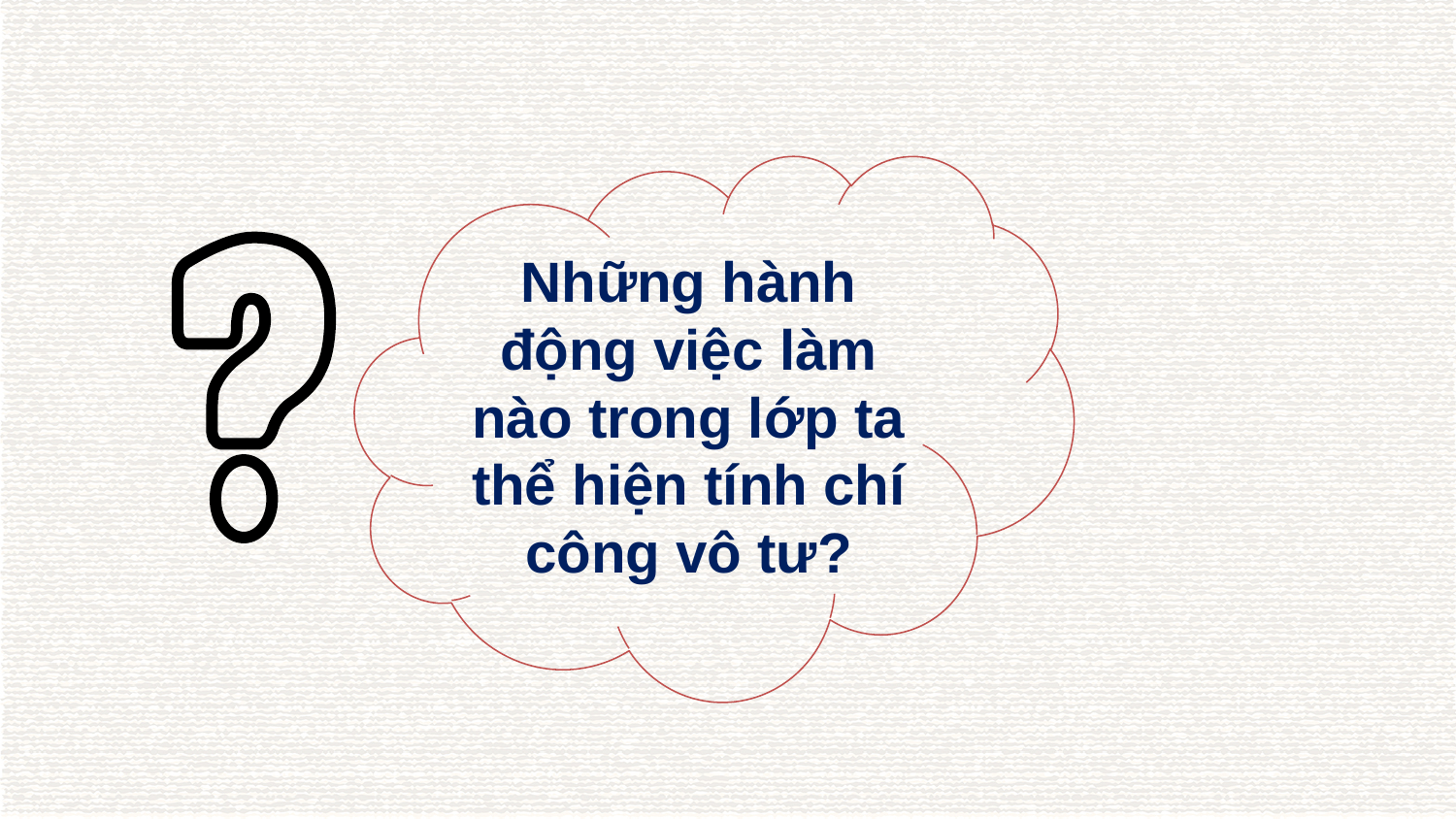

Những hành động việc làm nào trong lớp ta thể hiện tính chí công vô tư?